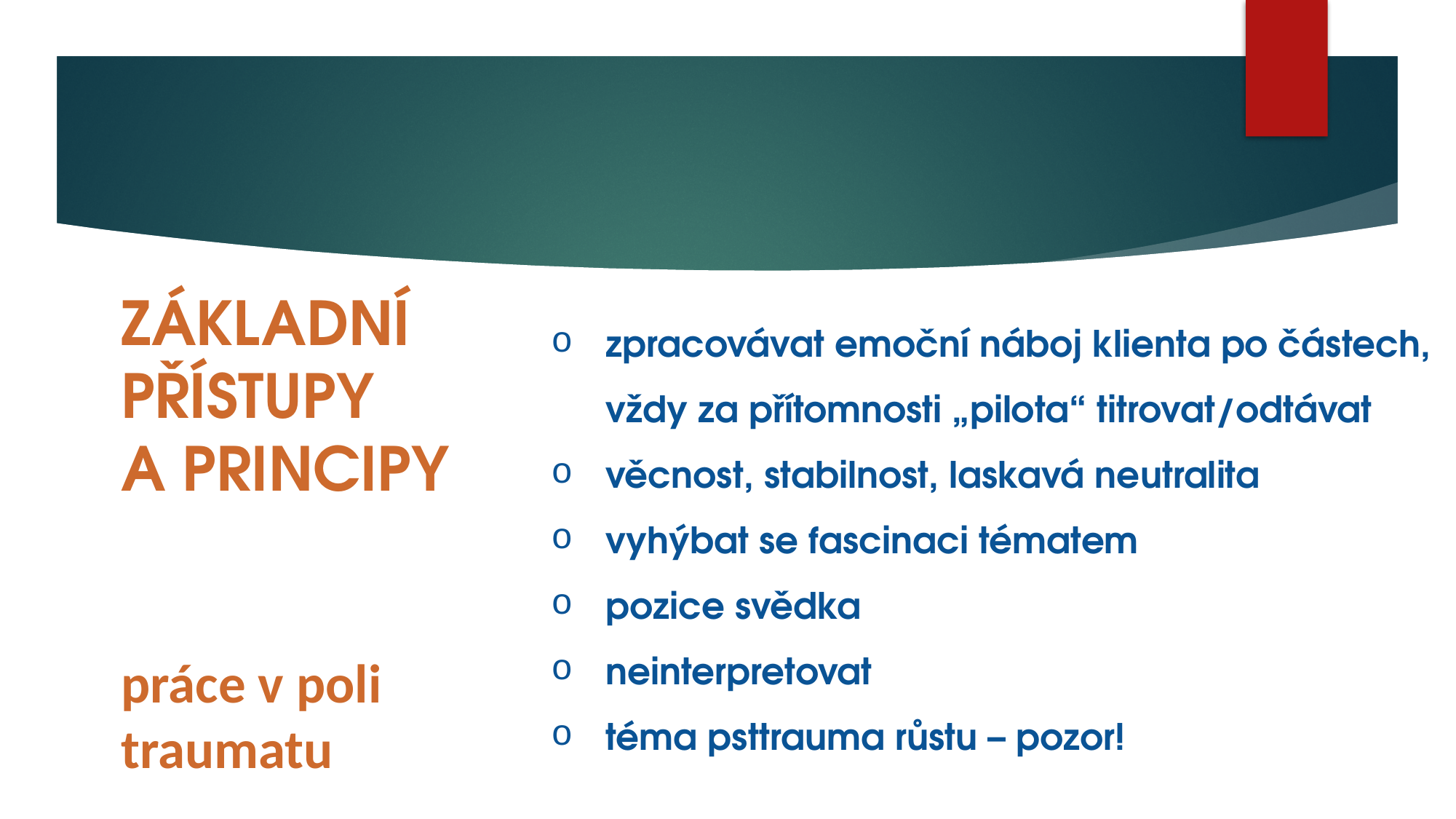

ZÁKLADNÍ PŘÍSTUPY
A PRINCIPY

práce v poli traumatu
zpracovávat emoční náboj klienta po částech, vždy za přítomnosti „pilota“ titrovat/odtávat
věcnost, stabilnost, laskavá neutralita
vyhýbat se fascinaci tématem
pozice svědka
neinterpretovat
téma psttrauma růstu – pozor!

#